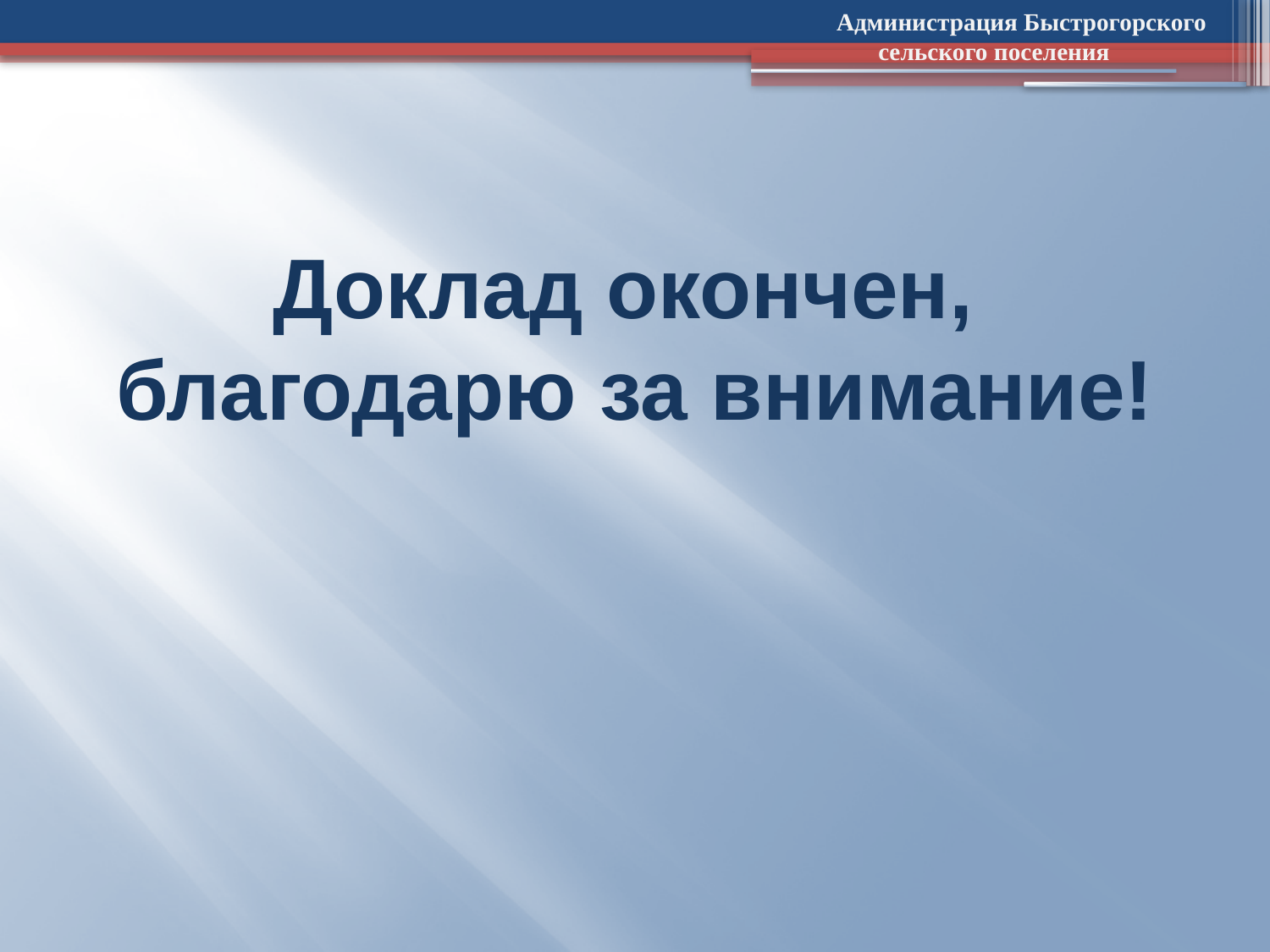

Администрация Быстрогорского
сельского поселения
Доклад окончен,
благодарю за внимание!